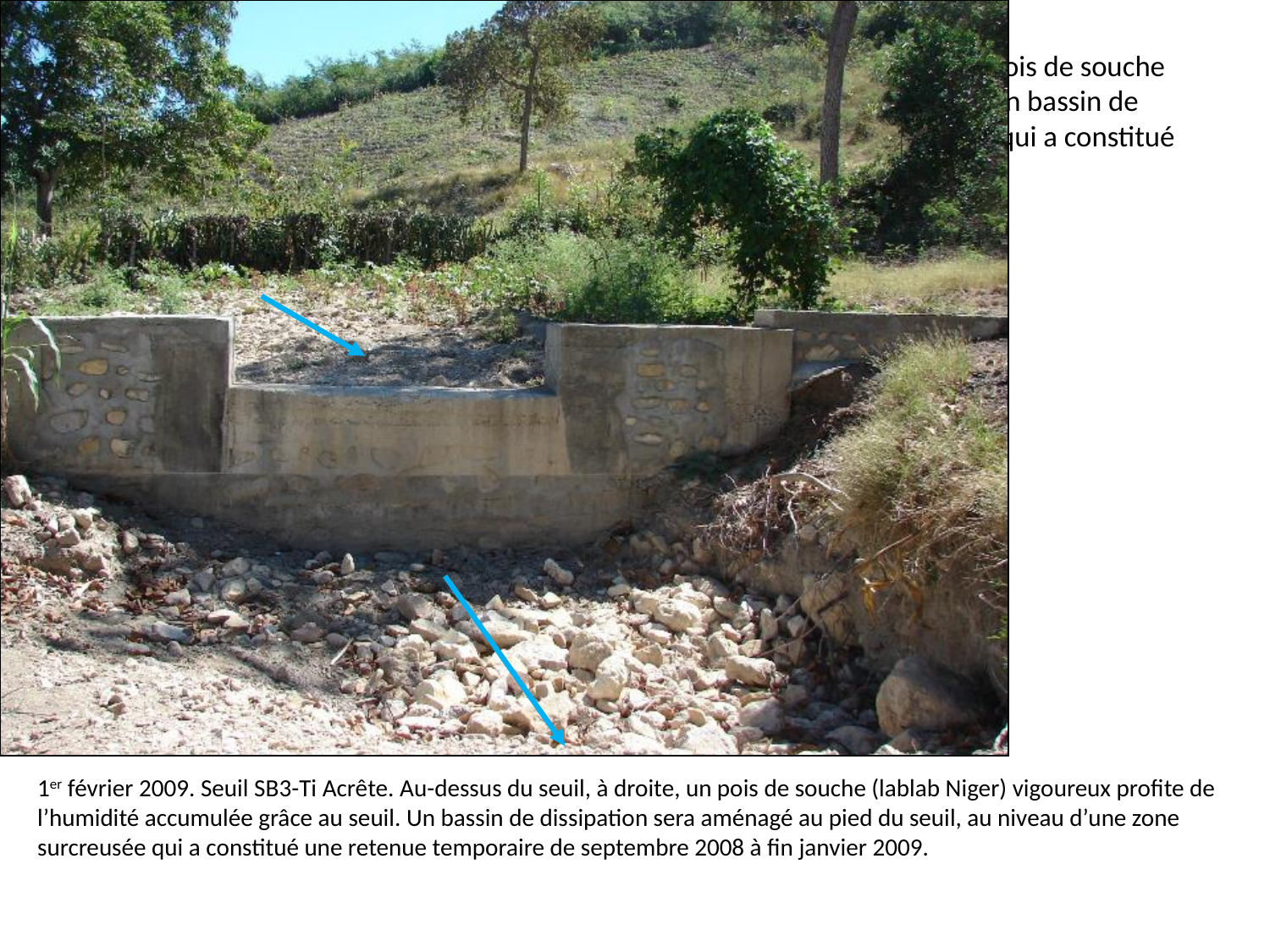

# 1er Février 2009. Seuil S3 vue vers l’amont. Au-dessus du seuil, à droite, un pois de souche (lablab Niger) vigoureux profite de l’humidité accumulée grâce au seuil. Un bassin de dissipation sera aménagé au pied du seuil, au niveau d’une zone surcreusée qui a constitué une retenue temporaire de septembre 2008 à fin janvier 2009.
1er février 2009. Seuil SB3-Ti Acrête. Au-dessus du seuil, à droite, un pois de souche (lablab Niger) vigoureux profite de l’humidité accumulée grâce au seuil. Un bassin de dissipation sera aménagé au pied du seuil, au niveau d’une zone surcreusée qui a constitué une retenue temporaire de septembre 2008 à fin janvier 2009.